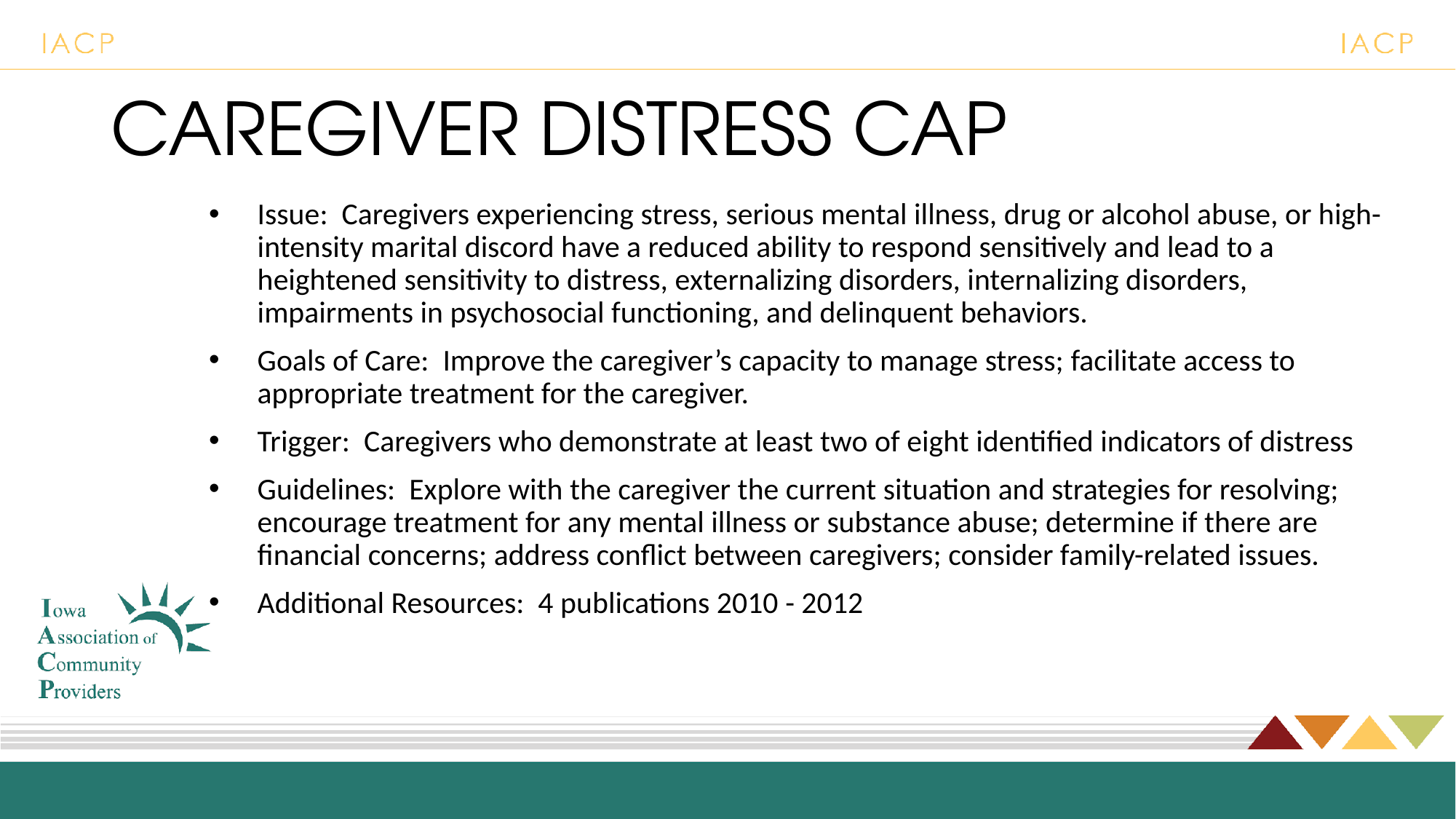

# CAREGIVER DISTRESS CAP
Issue:  Caregivers experiencing stress, serious mental illness, drug or alcohol abuse, or high-intensity marital discord have a reduced ability to respond sensitively and lead to a heightened sensitivity to distress, externalizing disorders, internalizing disorders, impairments in psychosocial functioning, and delinquent behaviors.
Goals of Care:  Improve the caregiver’s capacity to manage stress; facilitate access to appropriate treatment for the caregiver.
Trigger:  Caregivers who demonstrate at least two of eight identified indicators of distress
Guidelines:  Explore with the caregiver the current situation and strategies for resolving; encourage treatment for any mental illness or substance abuse; determine if there are financial concerns; address conflict between caregivers; consider family-related issues.
Additional Resources:  4 publications 2010 - 2012